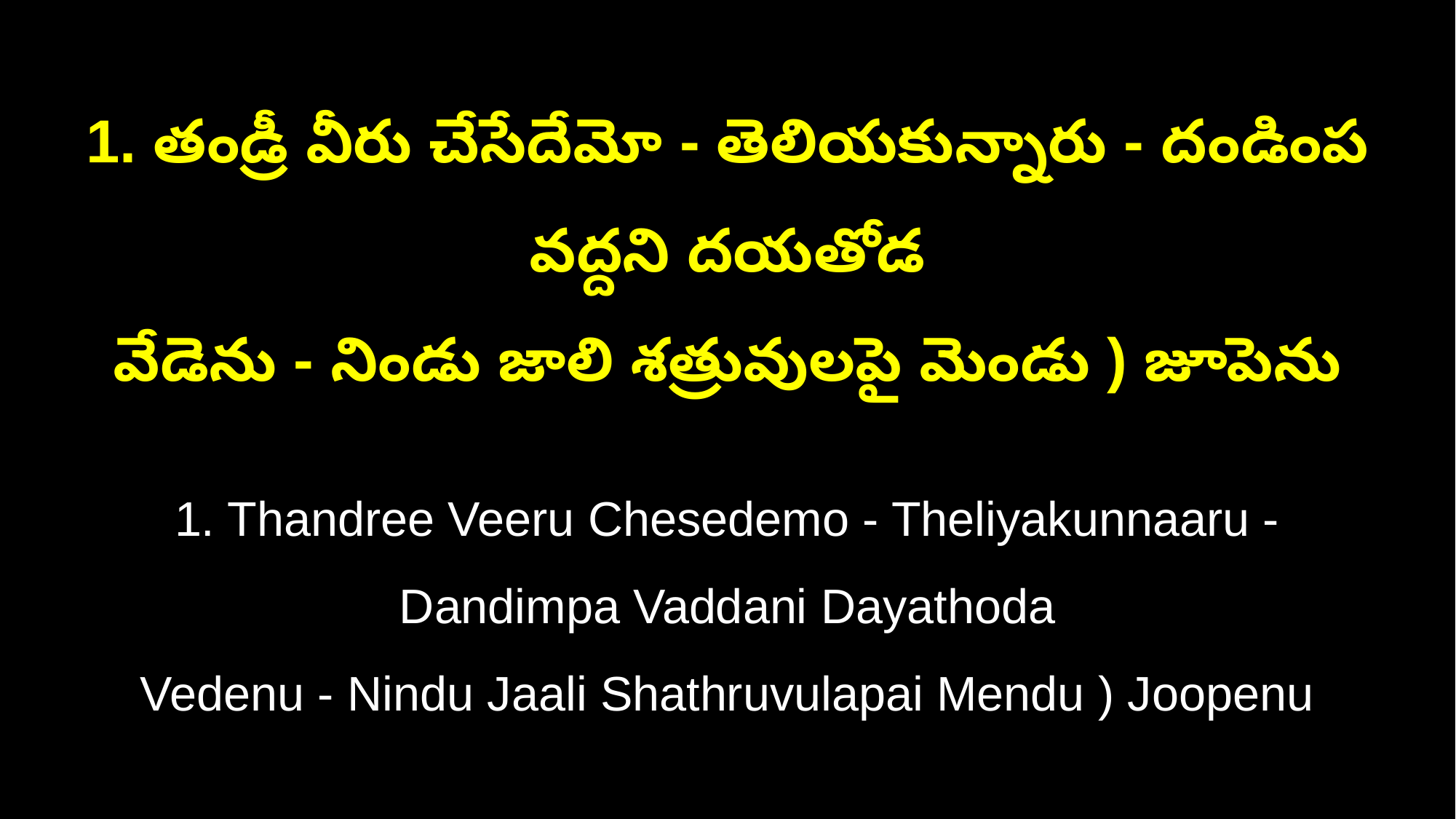

1. తండ్రీ వీరు చేసేదేమో - తెలియకున్నారు - దండింప వద్దని దయతోడ
వేడెను - నిండు జాలి శత్రువులపై మెండు ) జూపెను
1. Thandree Veeru Chesedemo - Theliyakunnaaru - Dandimpa Vaddani Dayathoda
Vedenu - Nindu Jaali Shathruvulapai Mendu ) Joopenu